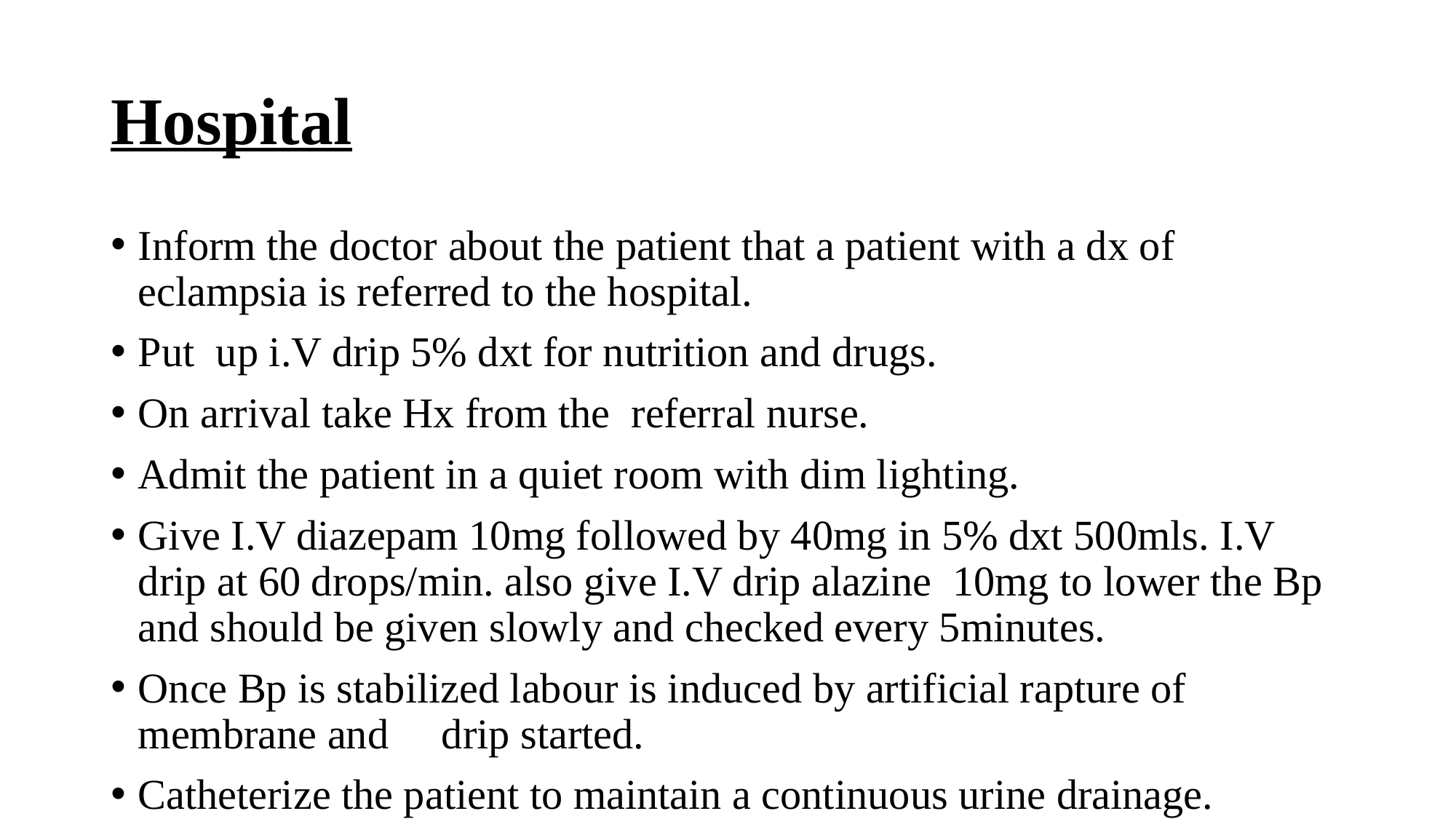

# Hospital
Inform the doctor about the patient that a patient with a dx of eclampsia is referred to the hospital.
Put  up i.V drip 5% dxt for nutrition and drugs.
On arrival take Hx from the  referral nurse.
Admit the patient in a quiet room with dim lighting.
Give I.V diazepam 10mg followed by 40mg in 5% dxt 500mls. I.V drip at 60 drops/min. also give I.V drip alazine  10mg to lower the Bp and should be given slowly and checked every 5minutes.
Once Bp is stabilized labour is induced by artificial rapture of membrane and     drip started.
Catheterize the patient to maintain a continuous urine drainage.